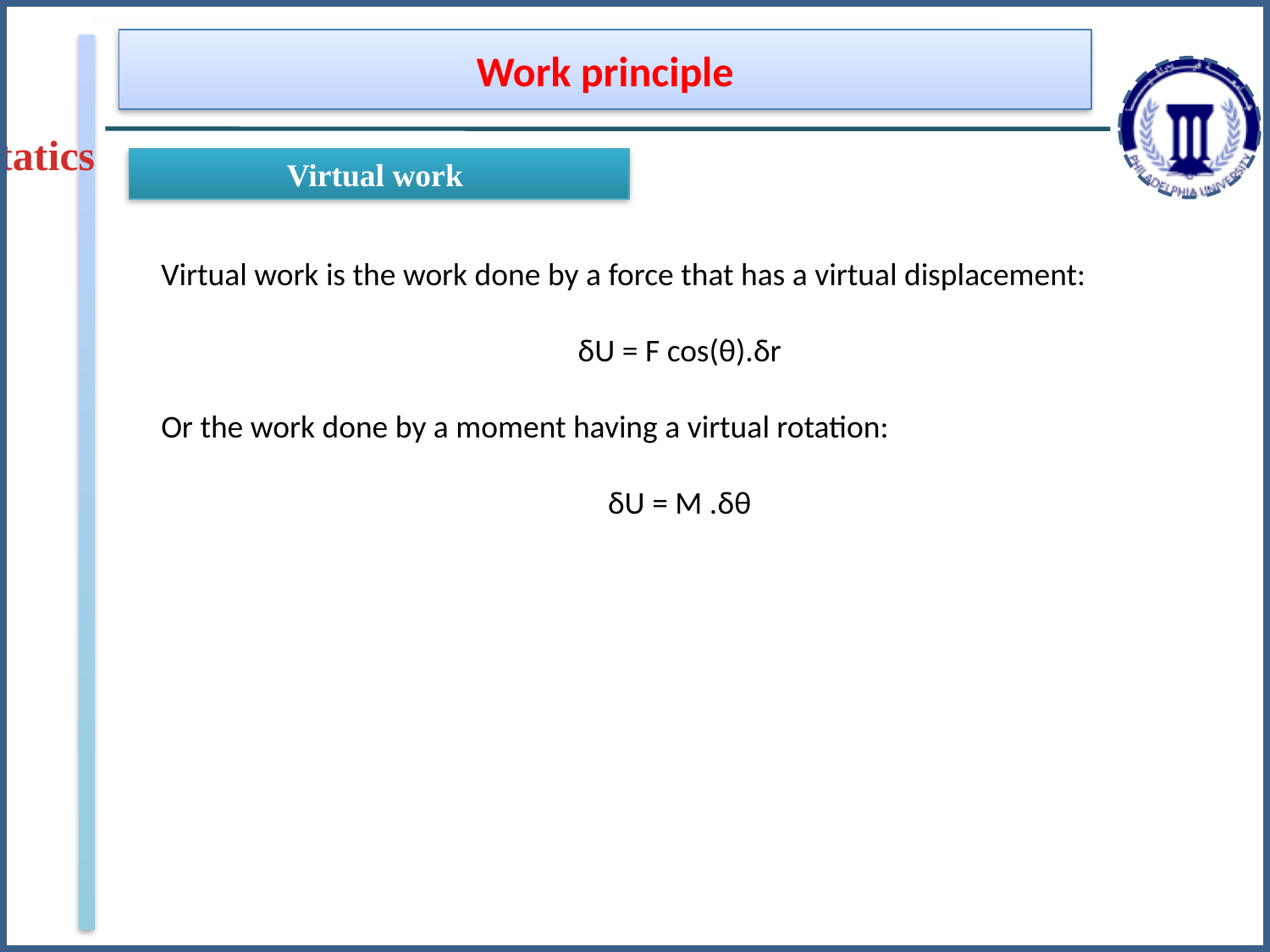

Work principle

Statics
Virtual work
Virtual work is the work done by a force that has a virtual displacement:

δU = F cos(θ).δr

Or the work done by a moment having a virtual rotation:

δU = M .δθ